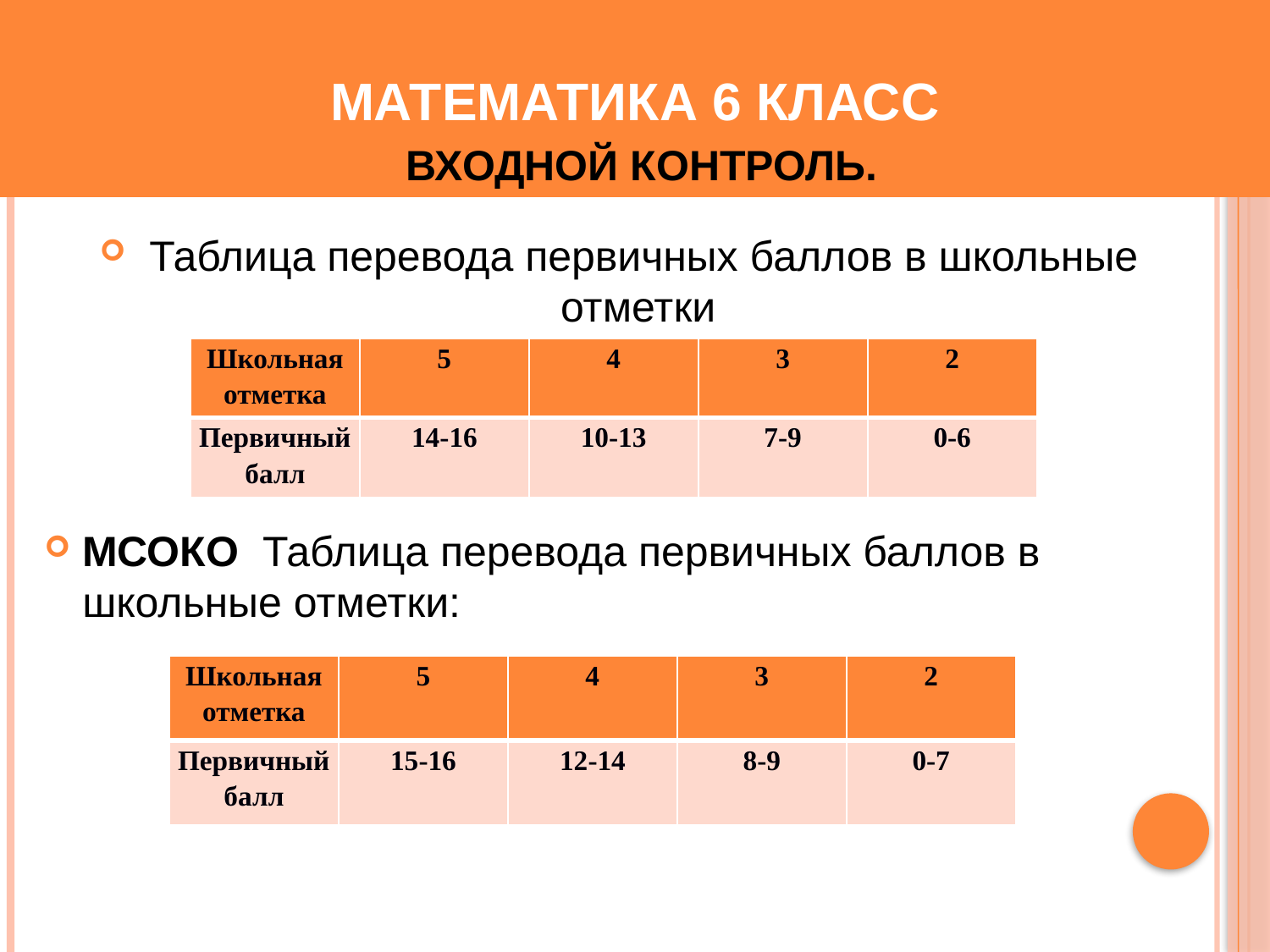

# Математика 6 класс Входной контроль.
 Таблица перевода первичных баллов в школьные отметки

МСОКО  Таблица перевода первичных баллов в школьные отметки:

| Школьная отметка | 5 | 4 | 3 | 2 |
| --- | --- | --- | --- | --- |
| Первичный балл | 14-16 | 10-13 | 7-9 | 0-6 |
| Школьная отметка | 5 | 4 | 3 | 2 |
| --- | --- | --- | --- | --- |
| Первичный балл | 15-16 | 12-14 | 8-9 | 0-7 |